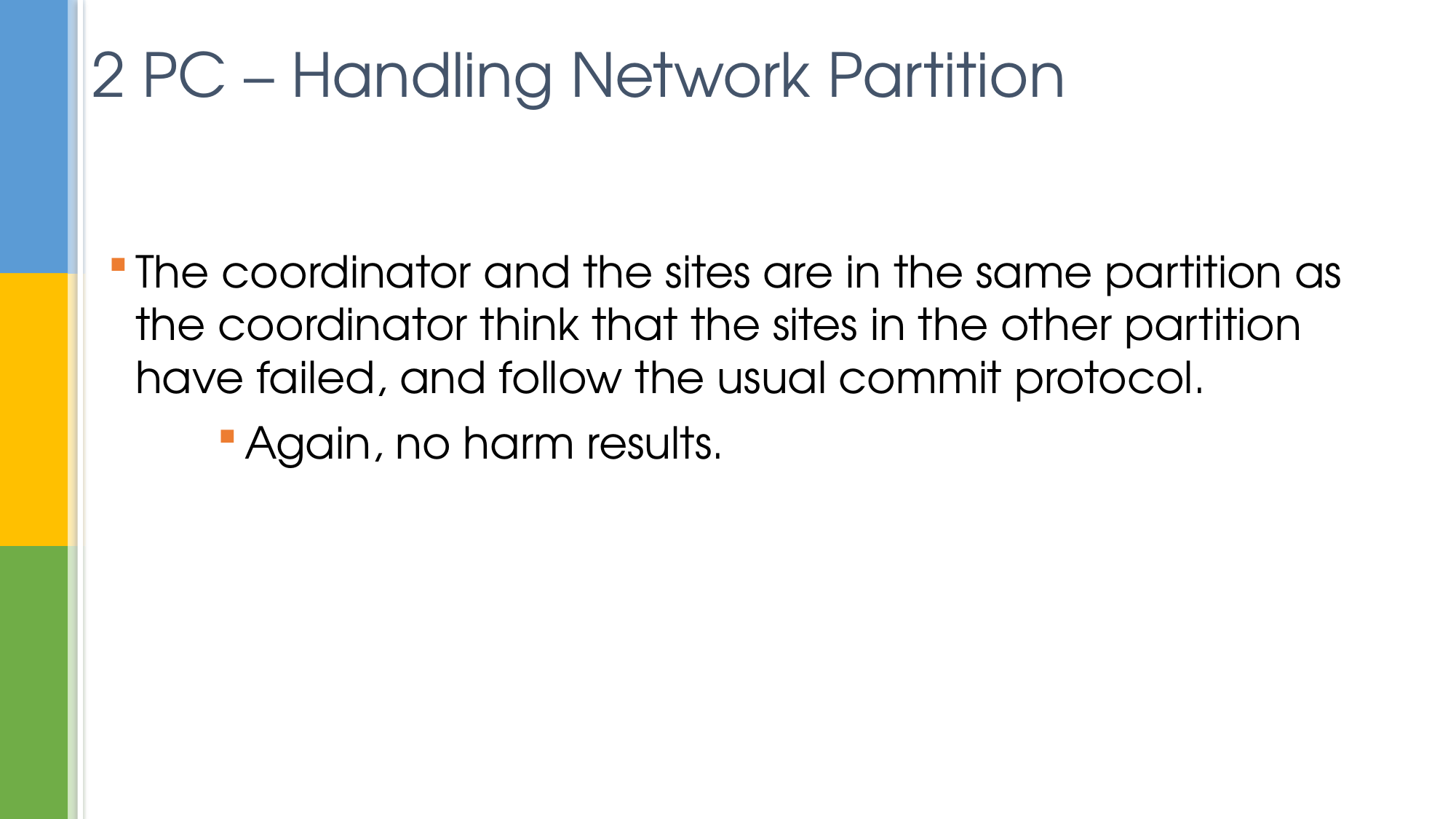

# 2 PC – Handling Network Partition
The coordinator and the sites are in the same partition as the coordinator think that the sites in the other partition have failed, and follow the usual commit protocol.
Again, no harm results.